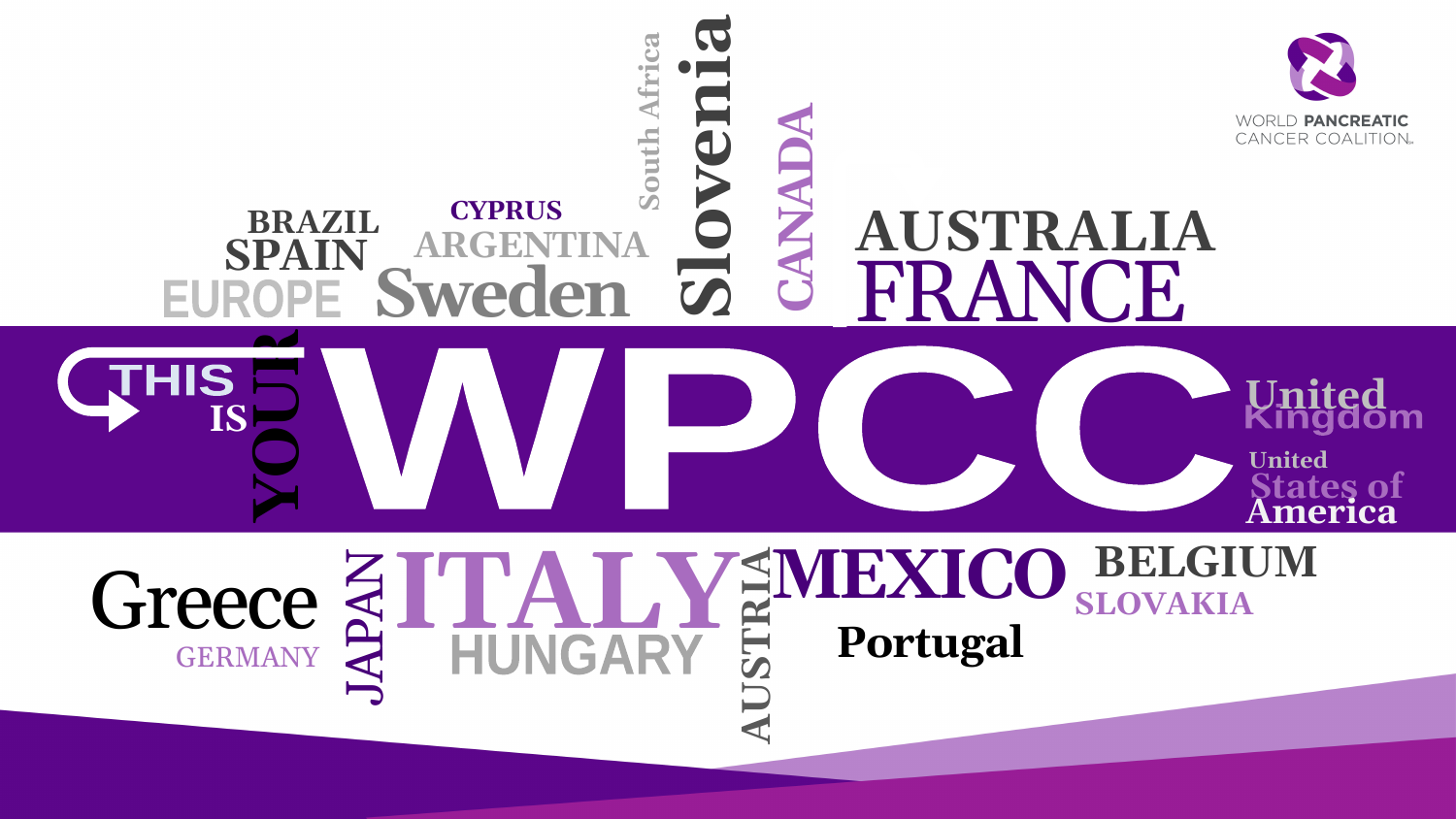

South Africa
Slovenia

CANADA
CYPRUS
AUSTRALIA
BRAZIL
ARGENTINA
SPAIN
FRANCE
Sweden

EUROPE

United
WPCC
THIS
YOUR
IS
Kingdom
United
States of
America
ITALY
MEXICO
BELGIUM
Greece
SLOVAKIA
JAPAN
AUSTRIA
Portugal
GERMANY
HUNGARY